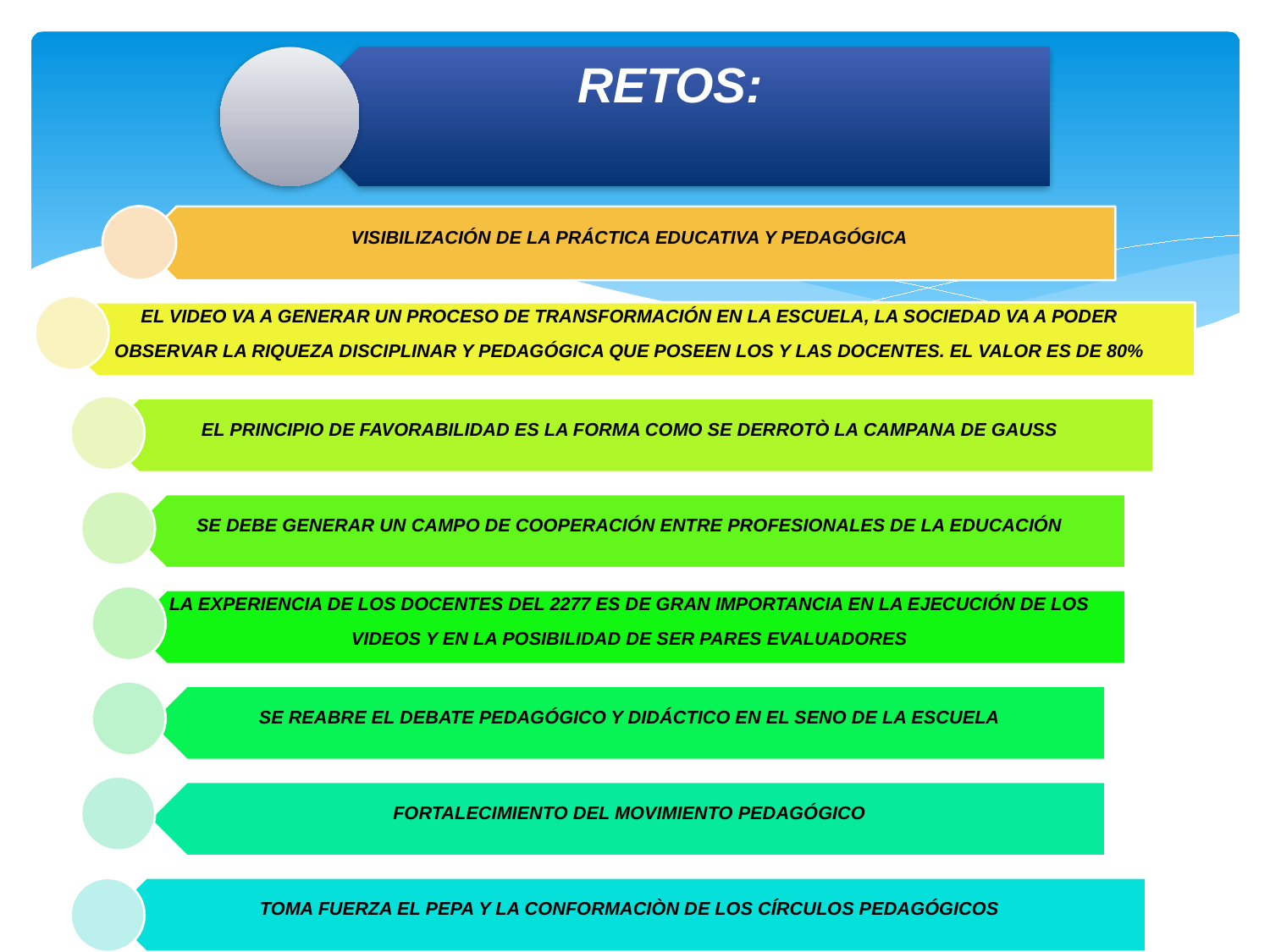

RETOS:
VISIBILIZACIÓN DE LA PRÁCTICA EDUCATIVA Y PEDAGÓGICA
EL VIDEO VA A GENERAR UN PROCESO DE TRANSFORMACIÓN EN LA ESCUELA, LA SOCIEDAD VA A PODER OBSERVAR LA RIQUEZA DISCIPLINAR Y PEDAGÓGICA QUE POSEEN LOS Y LAS DOCENTES. EL VALOR ES DE 80%
EL PRINCIPIO DE FAVORABILIDAD ES LA FORMA COMO SE DERROTÒ LA CAMPANA DE GAUSS
SE DEBE GENERAR UN CAMPO DE COOPERACIÓN ENTRE PROFESIONALES DE LA EDUCACIÓN
LA EXPERIENCIA DE LOS DOCENTES DEL 2277 ES DE GRAN IMPORTANCIA EN LA EJECUCIÓN DE LOS VIDEOS Y EN LA POSIBILIDAD DE SER PARES EVALUADORES
SE REABRE EL DEBATE PEDAGÓGICO Y DIDÁCTICO EN EL SENO DE LA ESCUELA
FORTALECIMIENTO DEL MOVIMIENTO PEDAGÓGICO
TOMA FUERZA EL PEPA Y LA CONFORMACIÒN DE LOS CÍRCULOS PEDAGÓGICOS